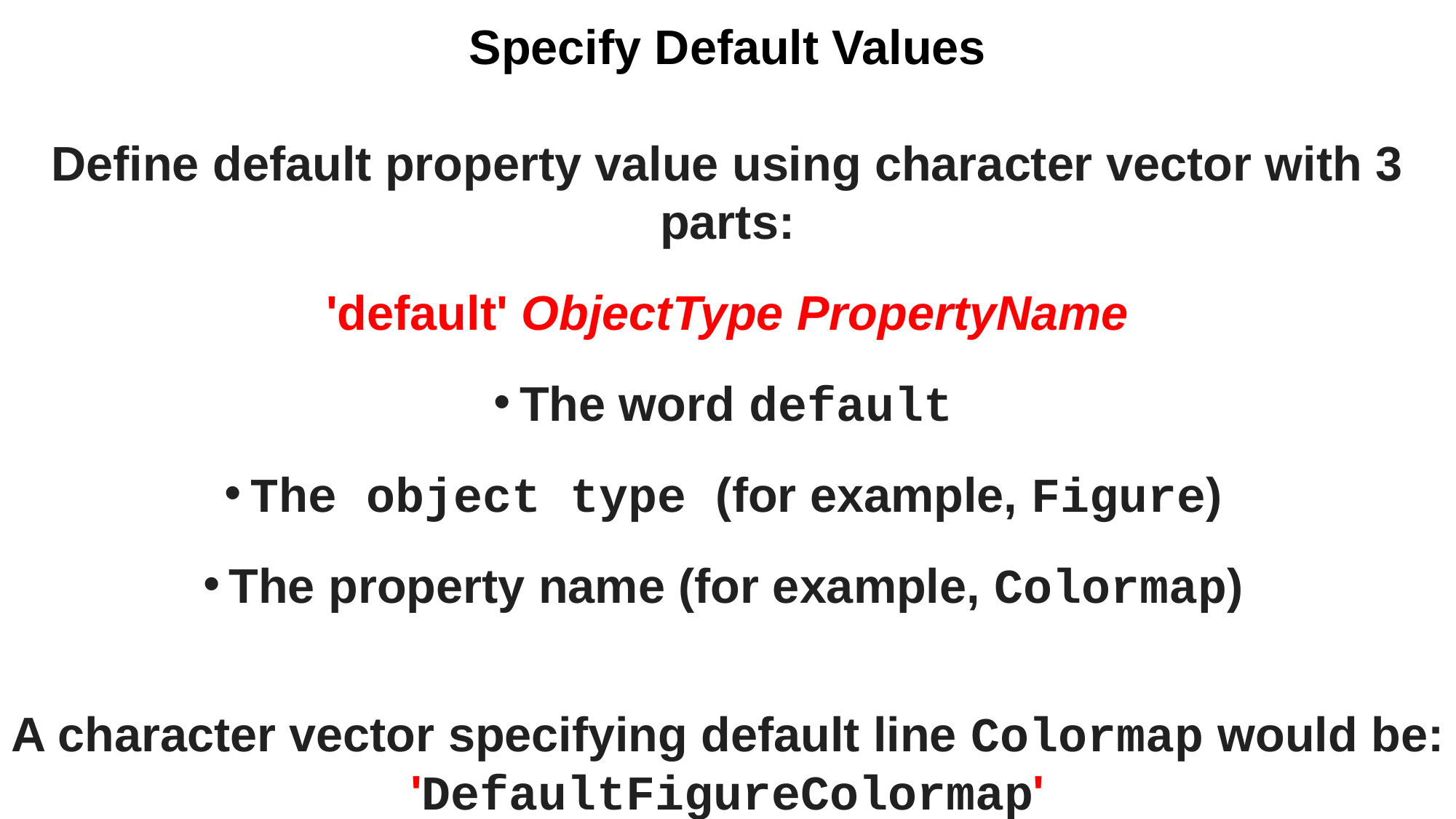

Specify Default Values

Define default property value using character vector with 3 parts:

'default' ObjectType PropertyName

The word default

The object type (for example, Figure)

The property name (for example, Colormap)

A character vector specifying default line Colormap would be:
'DefaultFigureColormap'